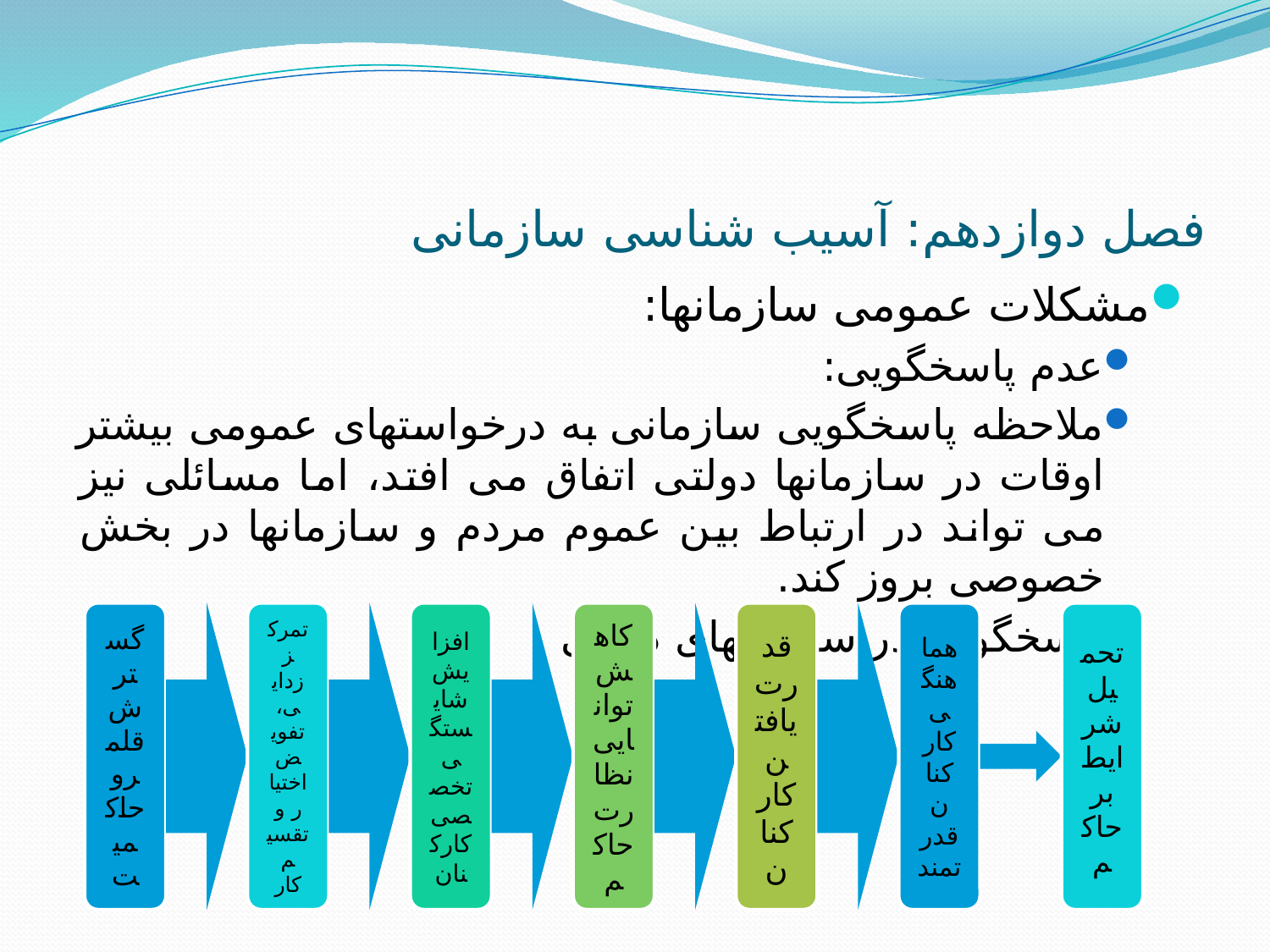

# فصل دوازدهم: آسیب شناسی سازمانی
مشکلات عمومی سازمانها:
عدم پاسخگویی:
ملاحظه پاسخگویی سازمانی به درخواستهای عمومی بیشتر اوقات در سازمانها دولتی اتفاق می افتد، اما مسائلی نیز می تواند در ارتباط بین عموم مردم و سازمانها در بخش خصوصی بروز کند.
پاسخگویی در سازمانهای دولتی

تحمیل شرایط بر حاکم